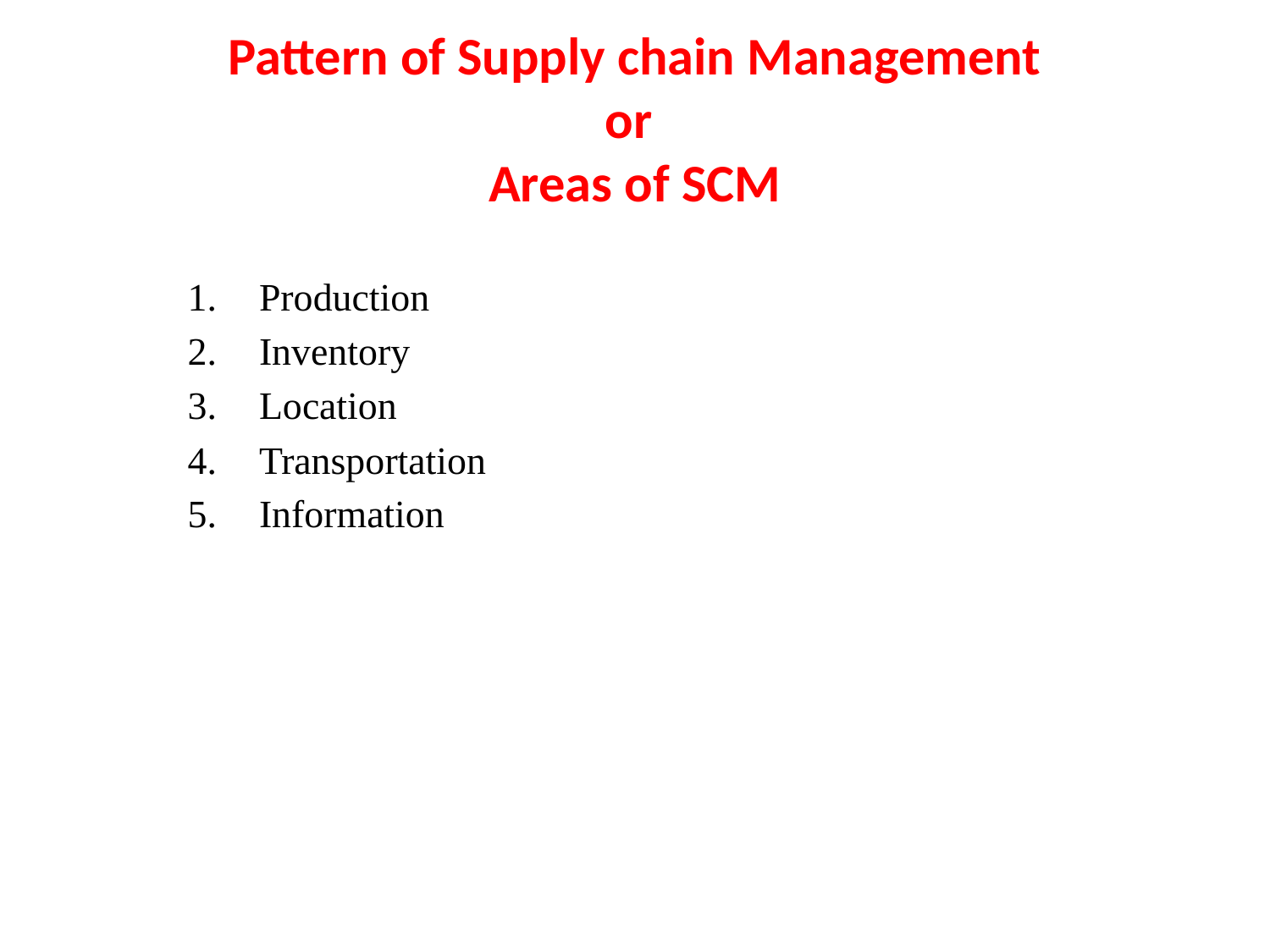

# Pattern of Supply chain Management or Areas of SCM
Production
Inventory
Location
Transportation
Information